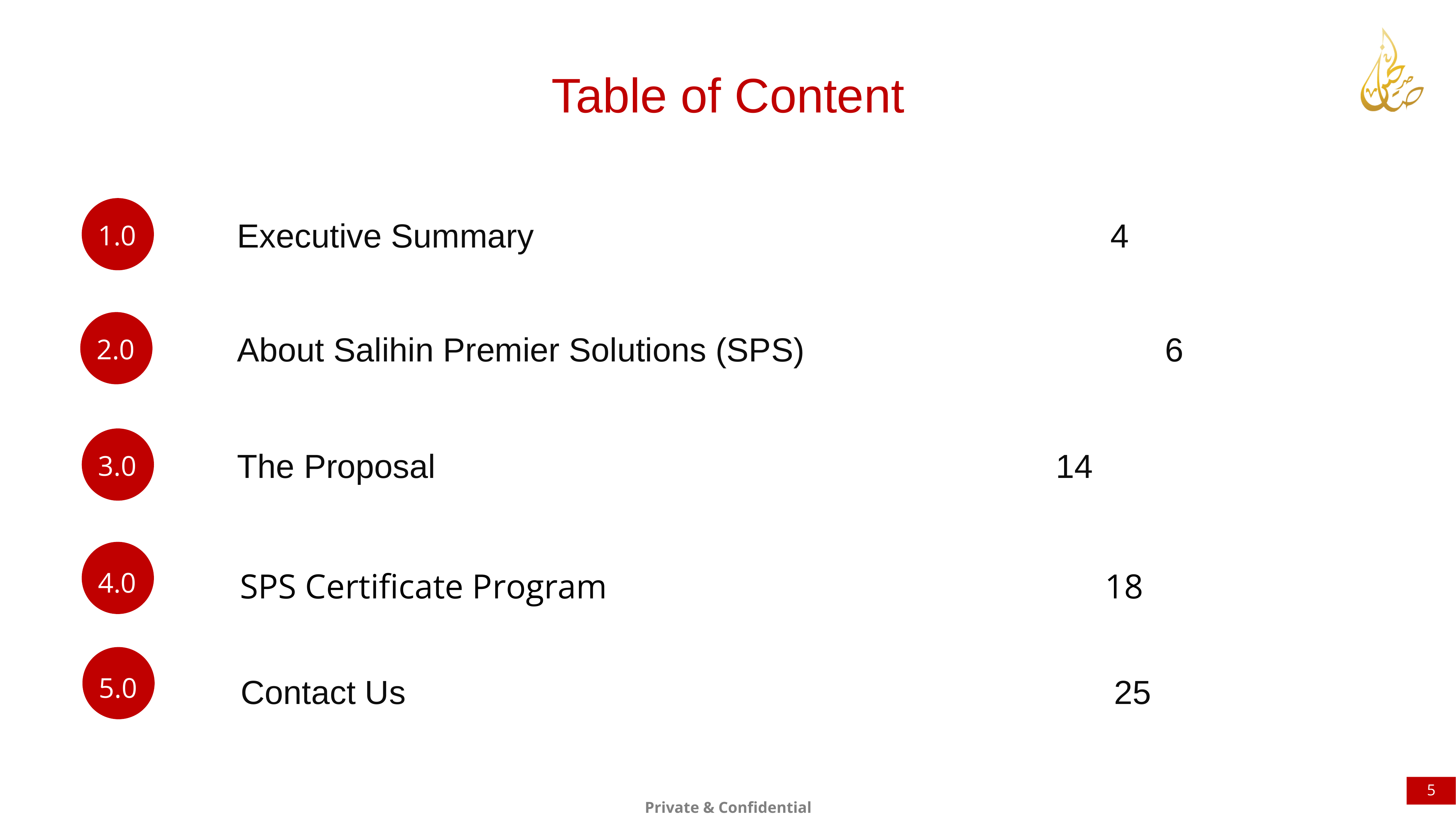

Table of Content

Executive Summary											4
1.0

About Salihin Premier Solutions (SPS)							6
2.0

The Proposal 												14
3.0

4.0
SPS Certificate Program							                  18

5.0
Contact Us													25
5